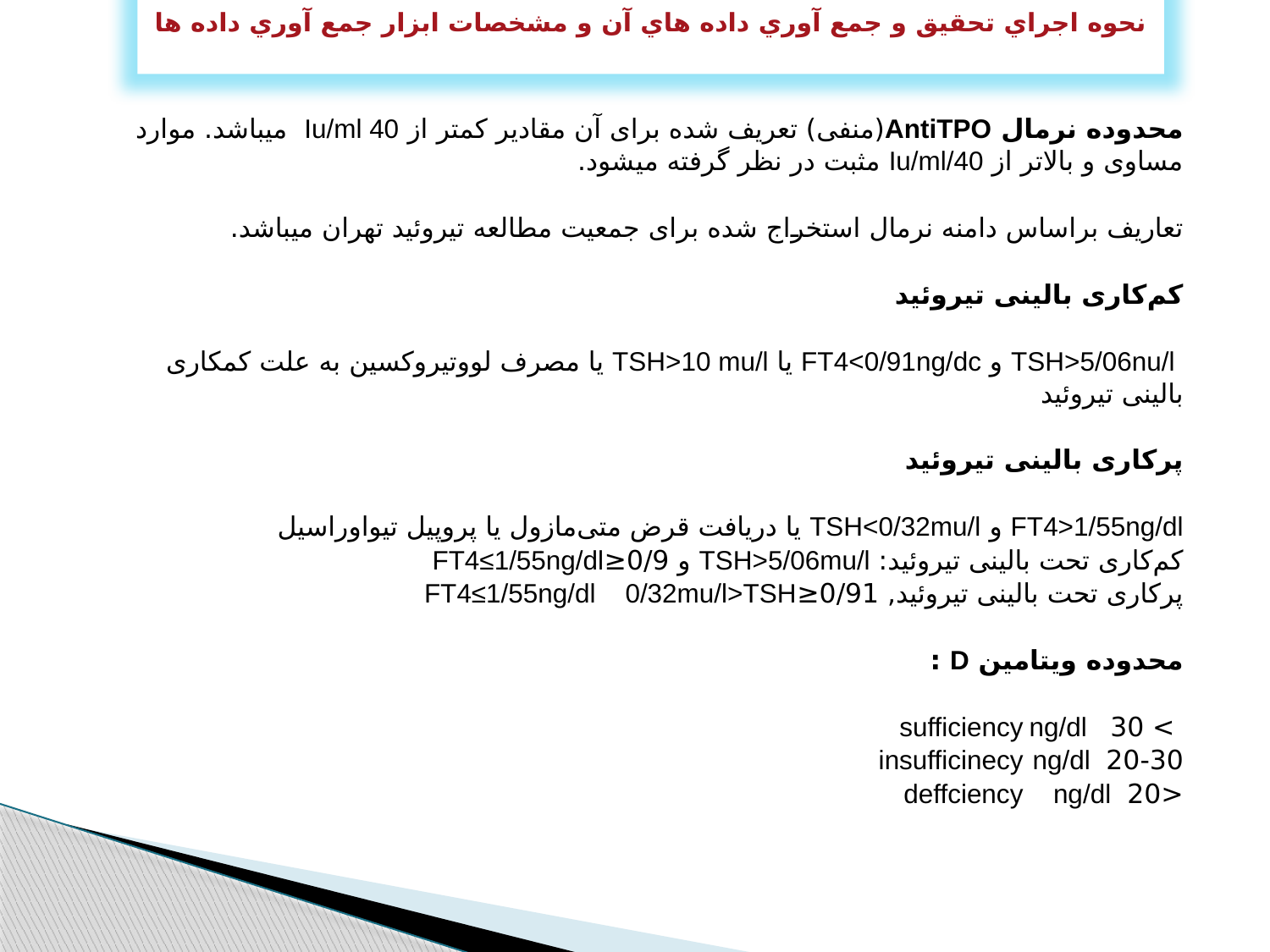

نحوه اجراي تحقيق و جمع آوري داده هاي آن و مشخصات ابزار جمع آوري داده ها
محدوده نرمال AntiTPO(منفی) تعریف شده برای آن مقادیر کمتر از Iu/ml 40  می­باشد. موارد مساوی و بالاتر از Iu/ml/40 مثبت در نظر گرفته می­شود.

تعاریف براساس دامنه نرمال استخراج شده برای جمعیت مطالعه تیروئید تهران می­باشد.

کم‌کاری بالینی تیروئید

 TSH>5/06nu/l و FT4<0/91ng/dc یا TSH>10 mu/l یا مصرف لووتیروکسین به علت کم­کاری بالینی تیروئید

پرکاری بالینی تیروئید

FT4>1/55ng/dl و TSH<0/32mu/l یا دریافت قرض متی‌مازول یا پروپیل تیواوراسیل
کم‌کاری تحت بالینی تیروئید: TSH>5/06mu/l و 0/9≤FT4≤1/55ng/dl
پرکاری تحت بالینی تیروئید, 0/91≤FT4≤1/55ng/dl    0/32mu/l>TSH

محدوده ویتامین D :

 > 30 ng/dl  			sufficiency
20-30 ng/dl 			insufficinecy
<20 ng/dl 			deffciency